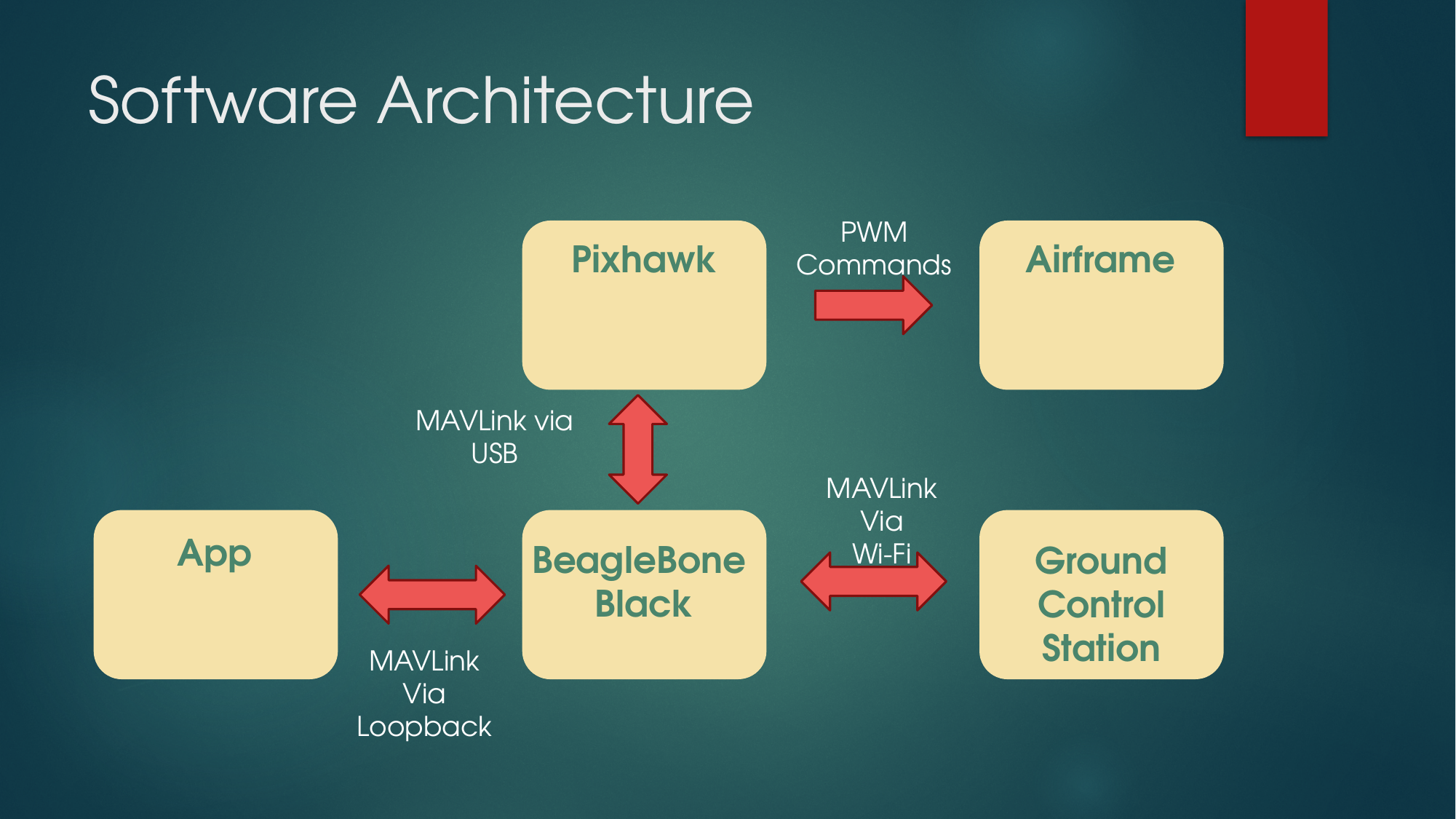

# Software Architecture
PWM
Commands

Pixhawk
Airframe

MAVLink via
USB
MAVLink
Via
Wi-Fi

App
BeagleBone
Black
Ground
Control
Station

MAVLink
Via
Loopback